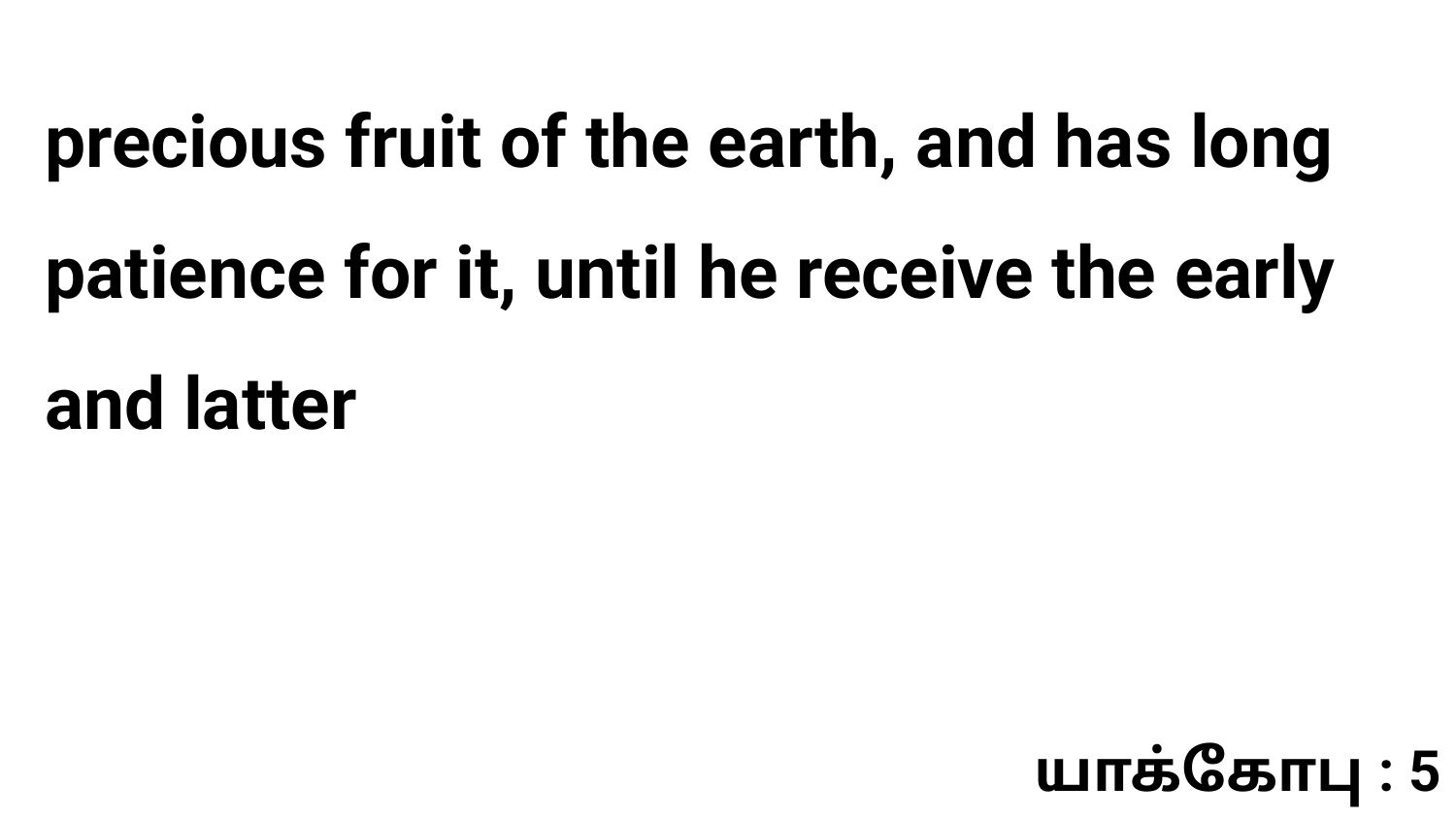

precious fruit of the earth, and has long patience for it, until he receive the early and latter
யாக்கோபு : 5